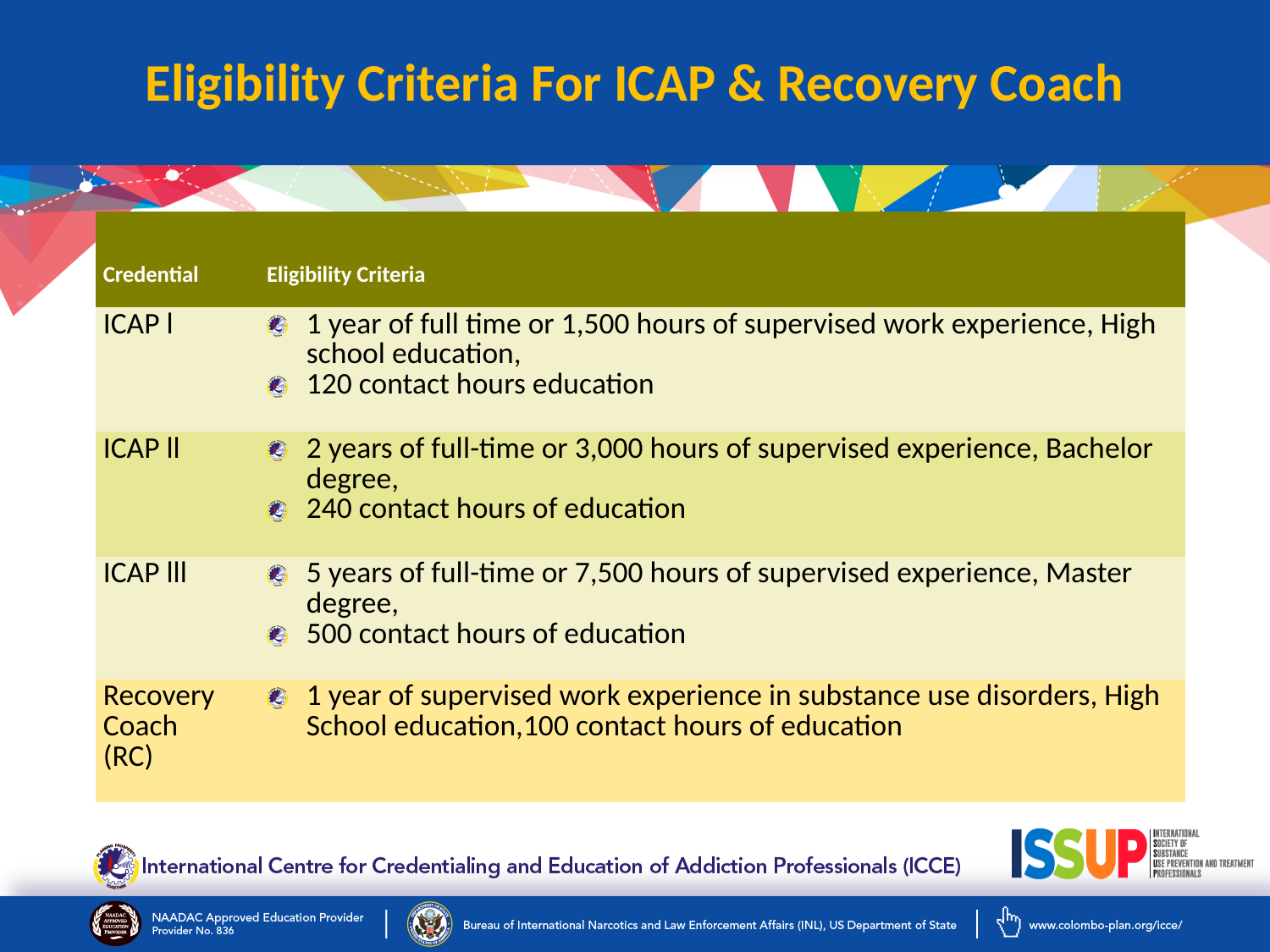

Eligibility Criteria For ICAP & Recovery Coach
| Credential | Eligibility Criteria |
| --- | --- |
| ICAP l | 1 year of full time or 1,500 hours of supervised work experience, High school education, 120 contact hours education |
| ICAP ll | 2 years of full-time or 3,000 hours of supervised experience, Bachelor degree, 240 contact hours of education |
| ICAP lll | 5 years of full-time or 7,500 hours of supervised experience, Master degree, 500 contact hours of education |
| Recovery Coach (RC) | 1 year of supervised work experience in substance use disorders, High School education,100 contact hours of education |